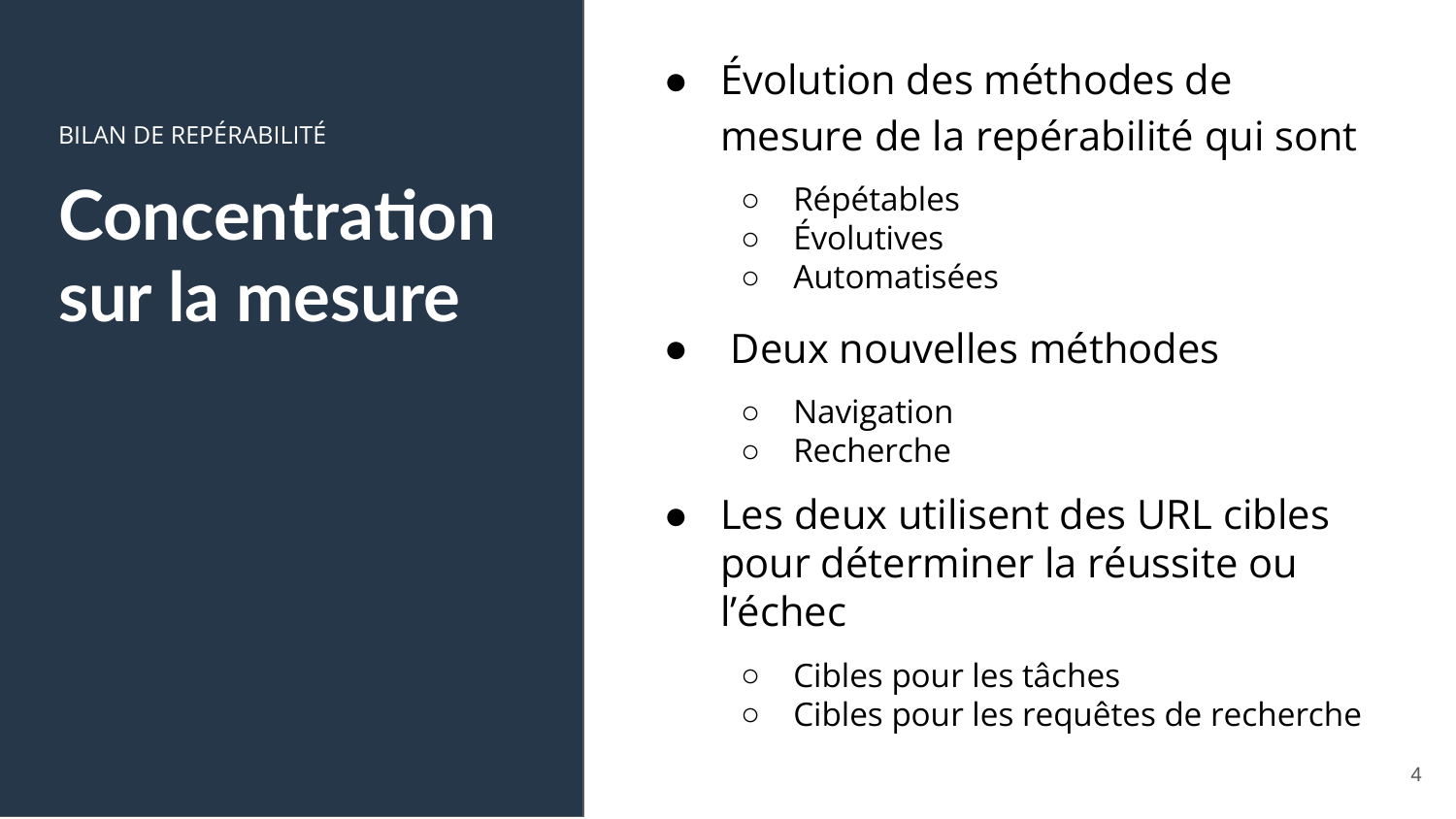

Évolution des méthodes de mesure de la repérabilité qui sont
Répétables
Évolutives
Automatisées
 Deux nouvelles méthodes
Navigation
Recherche
Les deux utilisent des URL cibles pour déterminer la réussite ou l’échec
Cibles pour les tâches
Cibles pour les requêtes de recherche
BILAN DE REPÉRABILITÉ
# Concentration sur la mesure
4